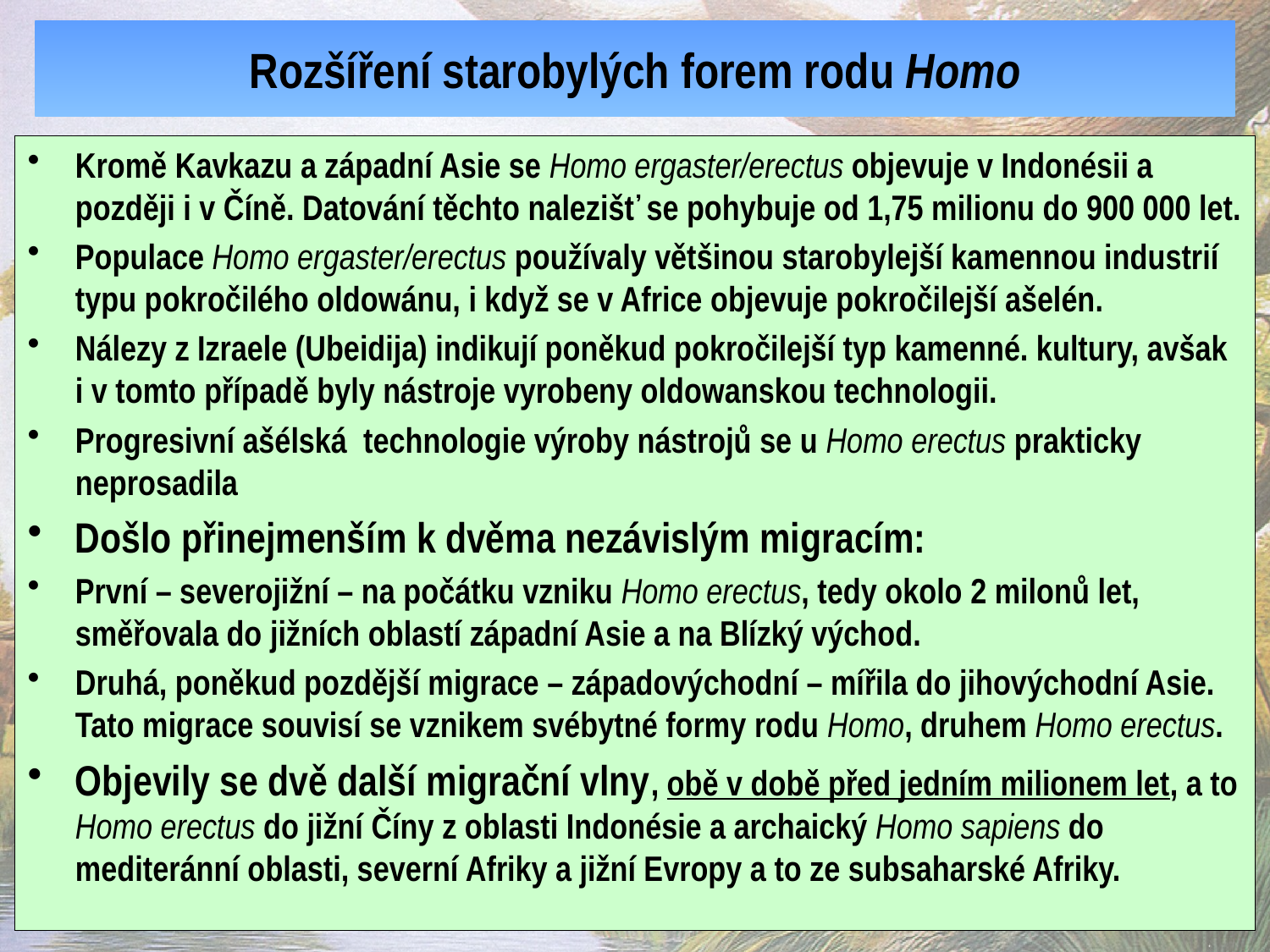

# Rozšíření starobylých forem rodu Homo
Kromě Kavkazu a západní Asie se Homo ergaster/erectus objevuje v Indonésii a později i v Číně. Datování těchto nalezišť se pohybuje od 1,75 milionu do 900 000 let.
Populace Homo ergaster/erectus používaly většinou starobylejší kamennou industrií typu pokročilého oldowánu, i když se v Africe objevuje pokročilejší ašelén.
Nálezy z Izraele (Ubeidija) indikují poněkud pokročilejší typ kamenné. kultury, avšak i v tomto případě byly nástroje vyrobeny oldowanskou technologii.
Progresivní ašélská  technologie výroby nástrojů se u Homo erectus prakticky neprosadila
Došlo přinejmenším k dvěma nezávislým migracím:
První – severojižní – na počátku vzniku Homo erectus, tedy okolo 2 milonů let, směřovala do jižních oblastí západní Asie a na Blízký východ.
Druhá, poněkud pozdější migrace – západovýchodní – mířila do jihovýchodní Asie. Tato migrace souvisí se vznikem svébytné formy rodu Homo, druhem Homo erectus.
Objevily se dvě další migrační vlny, obě v době před jedním milionem let, a to Homo erectus do jižní Číny z oblasti Indonésie a archaický Homo sapiens do mediteránní oblasti, severní Afriky a jižní Evropy a to ze subsaharské Afriky.